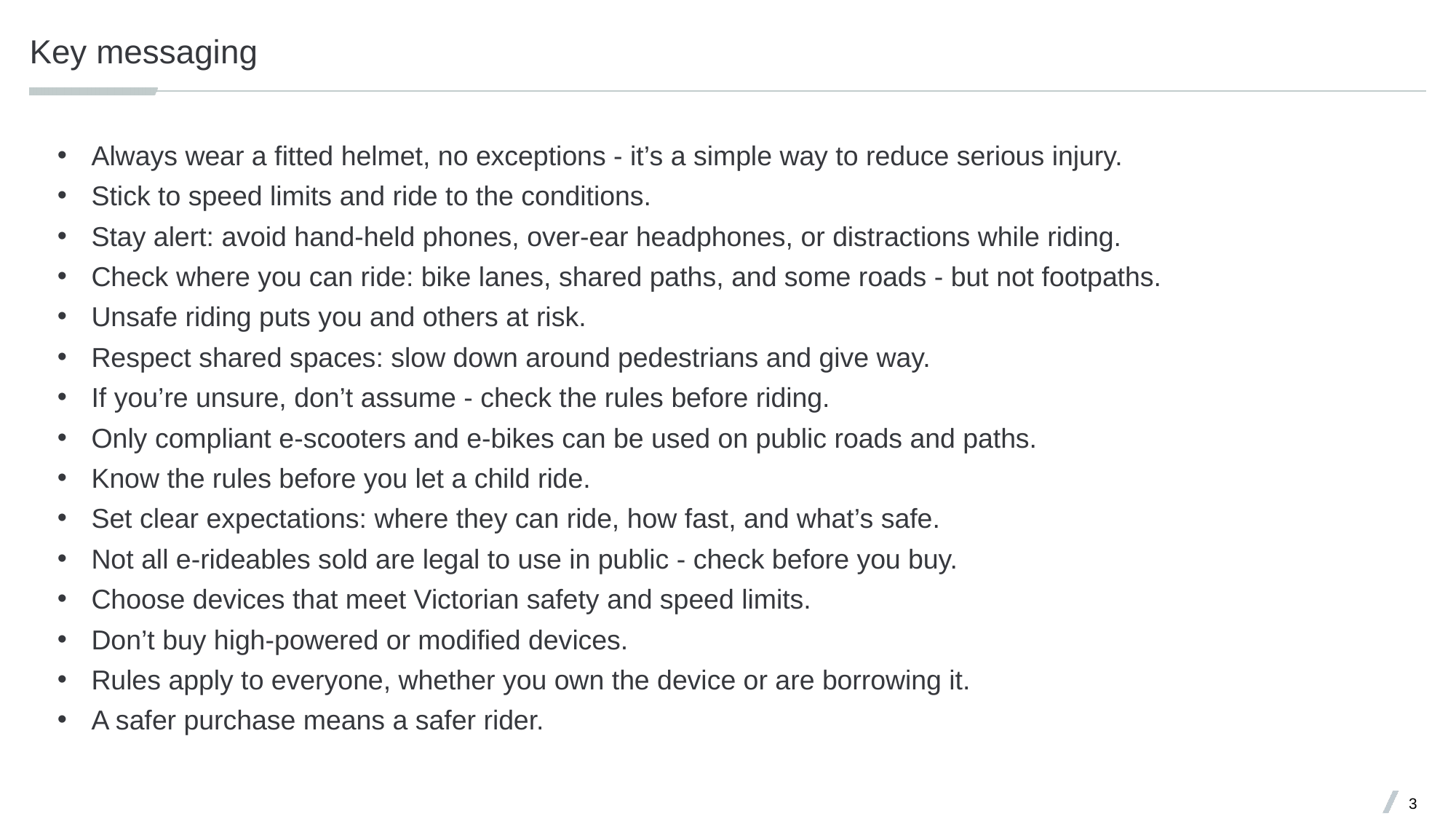

# Key messaging
Always wear a fitted helmet, no exceptions - it’s a simple way to reduce serious injury.​
Stick to speed limits and ride to the conditions.​
Stay alert: avoid hand-held phones, over-ear headphones, or distractions while riding.​
Check where you can ride: bike lanes, shared paths, and some roads - but not footpaths.​
Unsafe riding puts you and others at risk.​
Respect shared spaces: slow down around pedestrians and give way.​
If you’re unsure, don’t assume - check the rules before riding.​
Only compliant e-scooters and e-bikes can be used on public roads and paths.​
Know the rules before you let a child ride.​
Set clear expectations: where they can ride, how fast, and what’s safe.​
Not all e-rideables sold are legal to use in public - check before you buy.​
Choose devices that meet Victorian safety and speed limits.​
Don’t buy high-powered or modified devices.​
Rules apply to everyone, whether you own the device or are borrowing it.​
A safer purchase means a safer rider.​

3